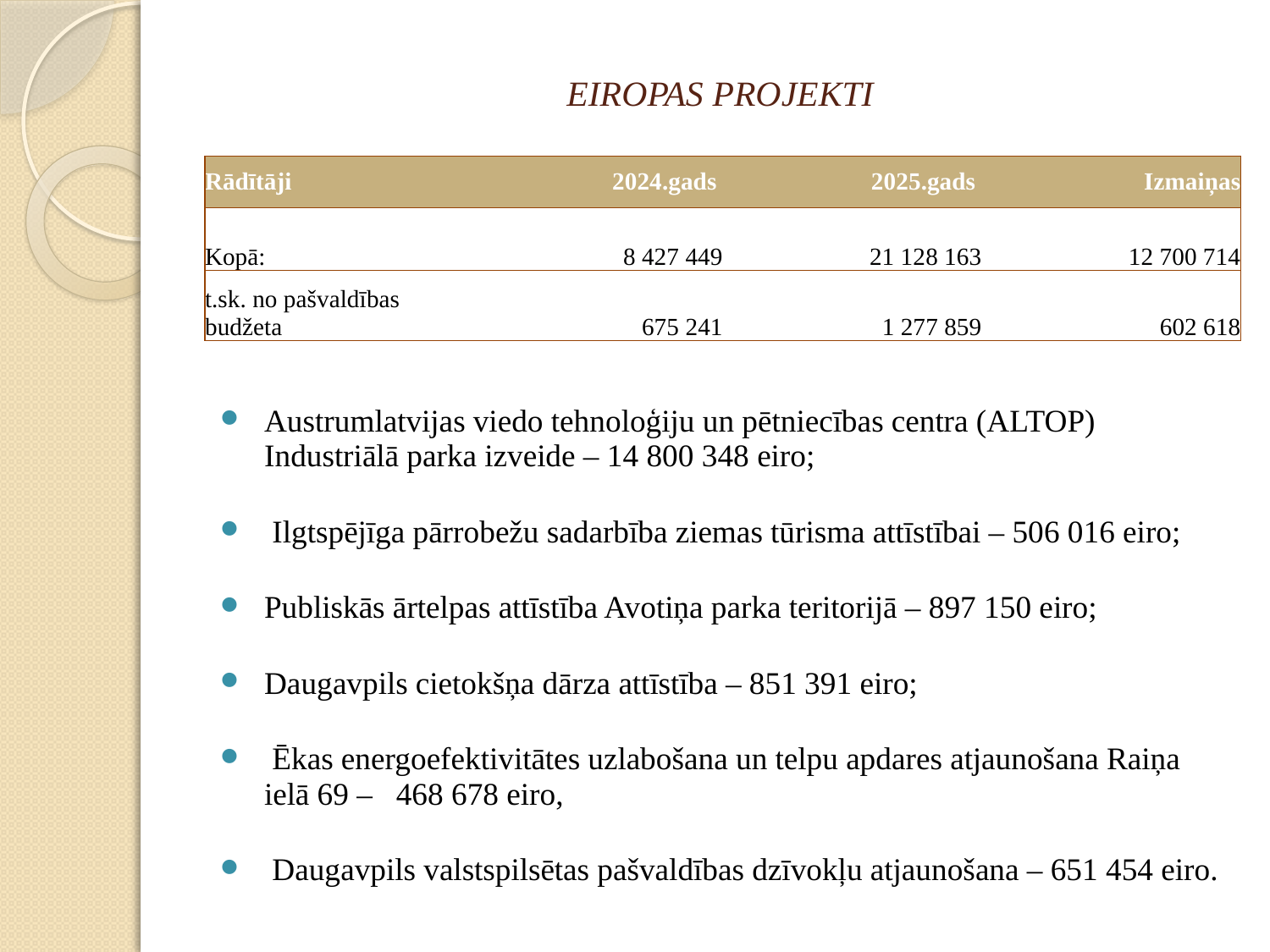

# EIROPAS PROJEKTI
| Rādītāji | 2024.gads | 2025.gads | Izmaiņas |
| --- | --- | --- | --- |
| Kopā: | 8 427 449 | 21 128 163 | 12 700 714 |
| t.sk. no pašvaldības budžeta | 675 241 | 1 277 859 | 602 618 |

Austrumlatvijas viedo tehnoloģiju un pētniecības centra (ALTOP) Industriālā parka izveide – 14 800 348 eiro;

 Ilgtspējīga pārrobežu sadarbība ziemas tūrisma attīstībai – 506 016 eiro;

Publiskās ārtelpas attīstība Avotiņa parka teritorijā – 897 150 eiro;

Daugavpils cietokšņa dārza attīstība – 851 391 eiro;

 Ēkas energoefektivitātes uzlabošana un telpu apdares atjaunošana Raiņa ielā 69 –   468 678 eiro,

 Daugavpils valstspilsētas pašvaldības dzīvokļu atjaunošana – 651 454 eiro.